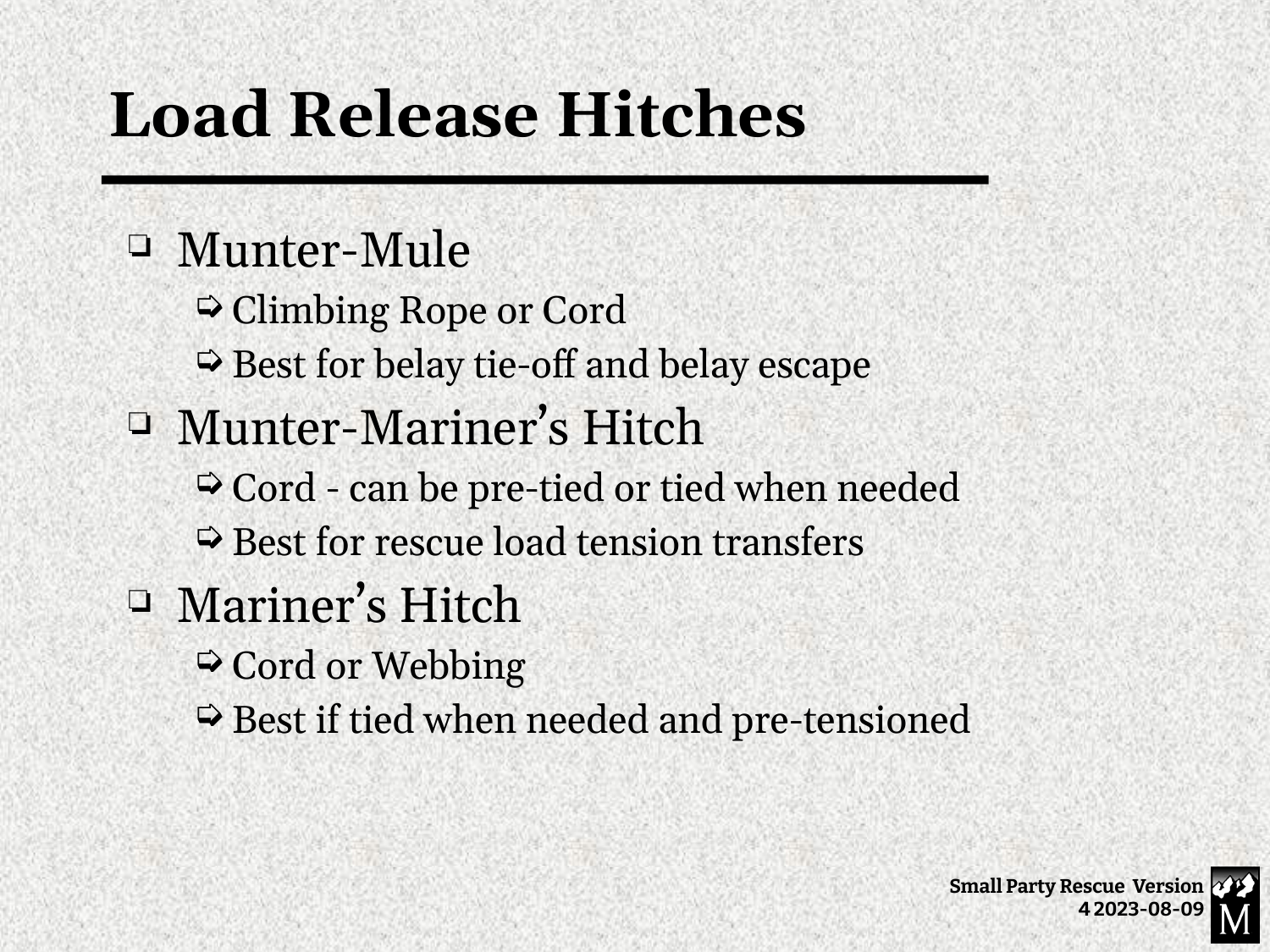

# Load Release Hitches
Munter-Mule
Climbing Rope or Cord
Best for belay tie-off and belay escape
Munter-Mariner’s Hitch
Cord - can be pre-tied or tied when needed
Best for rescue load tension transfers
Mariner’s Hitch
Cord or Webbing
Best if tied when needed and pre-tensioned
Small Party Rescue  Version 4 2023-08-09